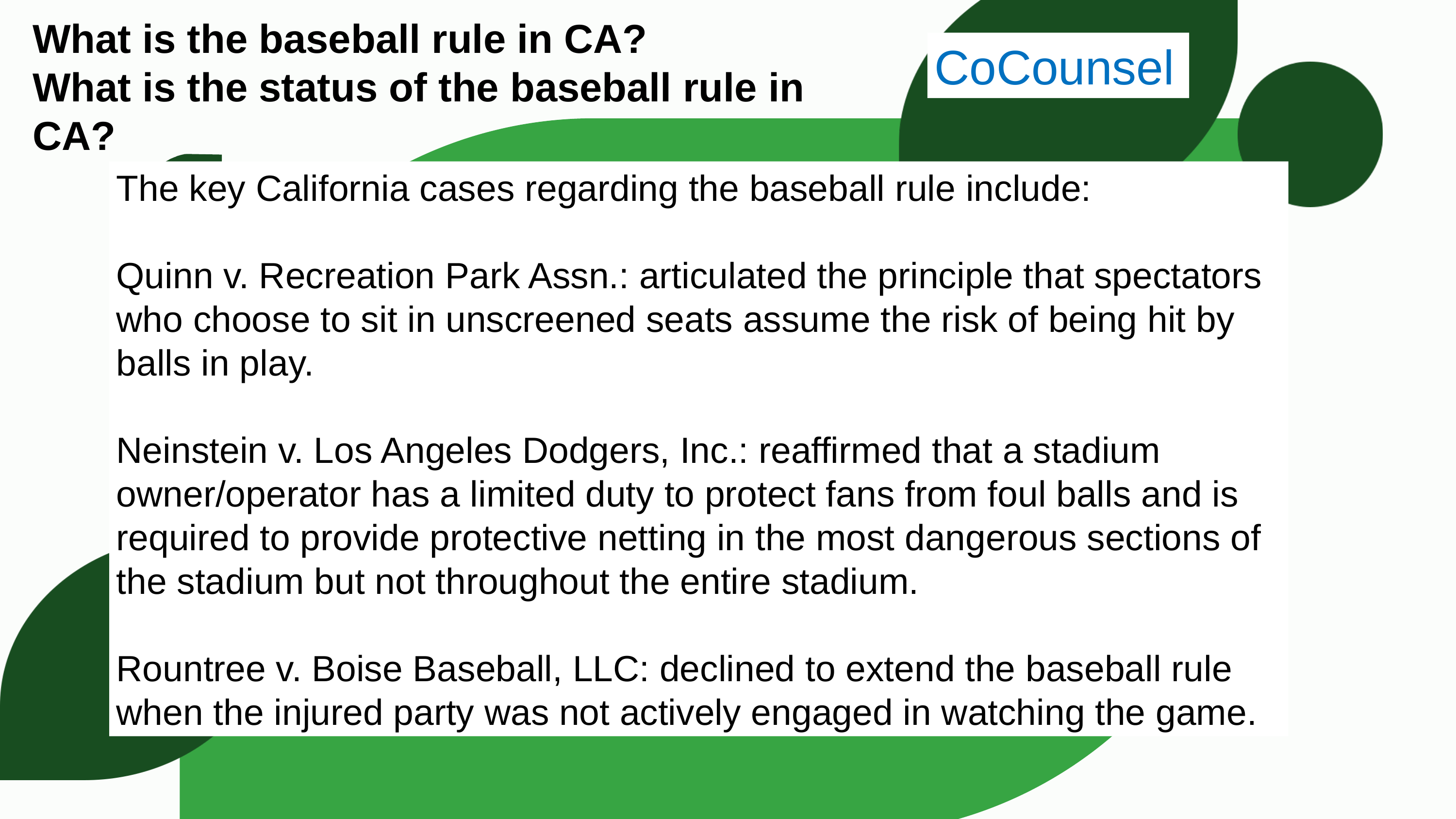

What is the baseball rule in CA?
What is the status of the baseball rule in CA?
CoCounsel

The key California cases regarding the baseball rule include:

Quinn v. Recreation Park Assn.: articulated the principle that spectators who choose to sit in unscreened seats assume the risk of being hit by balls in play.

Neinstein v. Los Angeles Dodgers, Inc.: reaffirmed that a stadium owner/operator has a limited duty to protect fans from foul balls and is required to provide protective netting in the most dangerous sections of the stadium but not throughout the entire stadium.

Rountree v. Boise Baseball, LLC: declined to extend the baseball rule when the injured party was not actively engaged in watching the game.